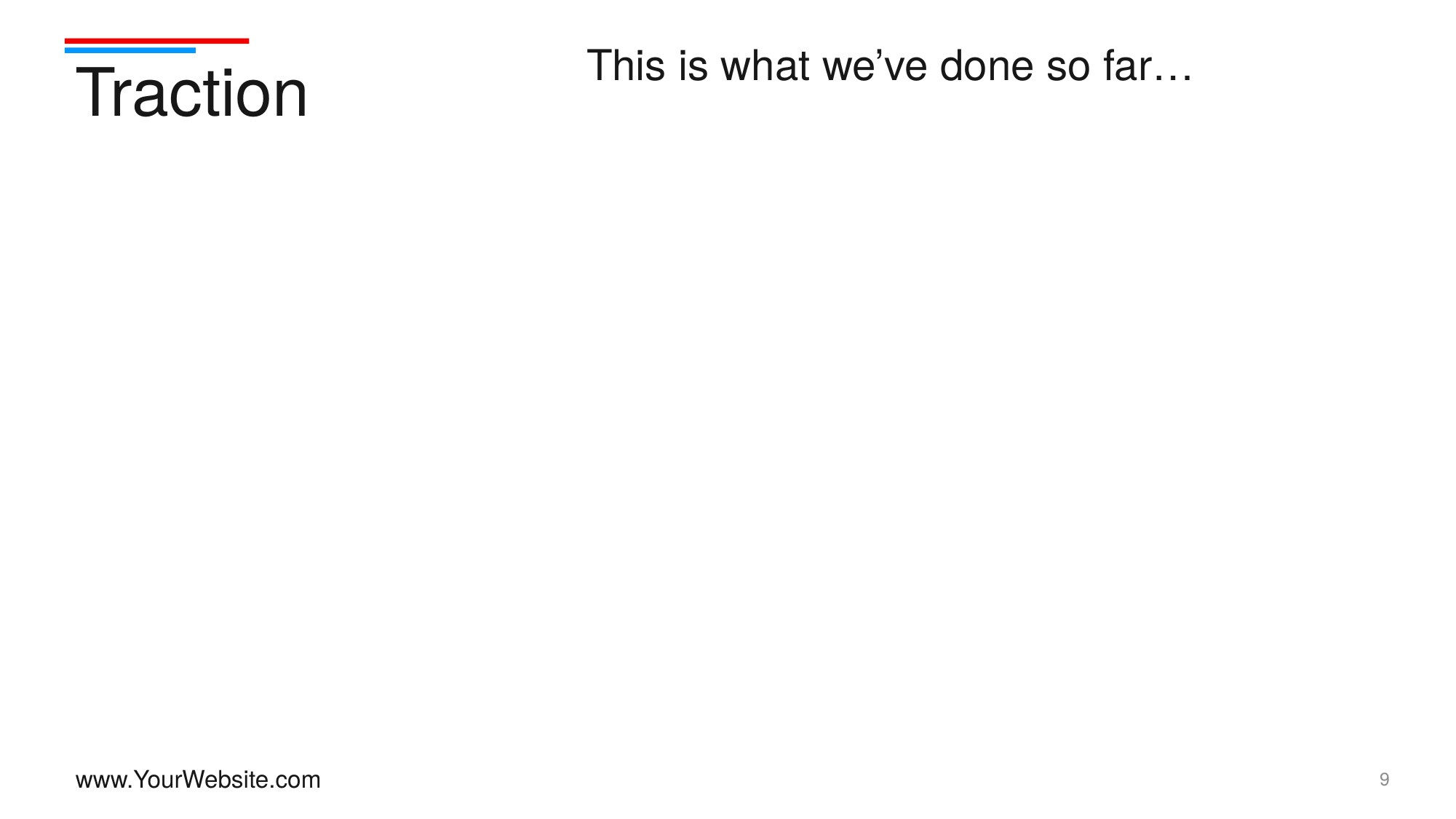

This is what we’ve done so far…

# Traction
9
www.YourWebsite.com